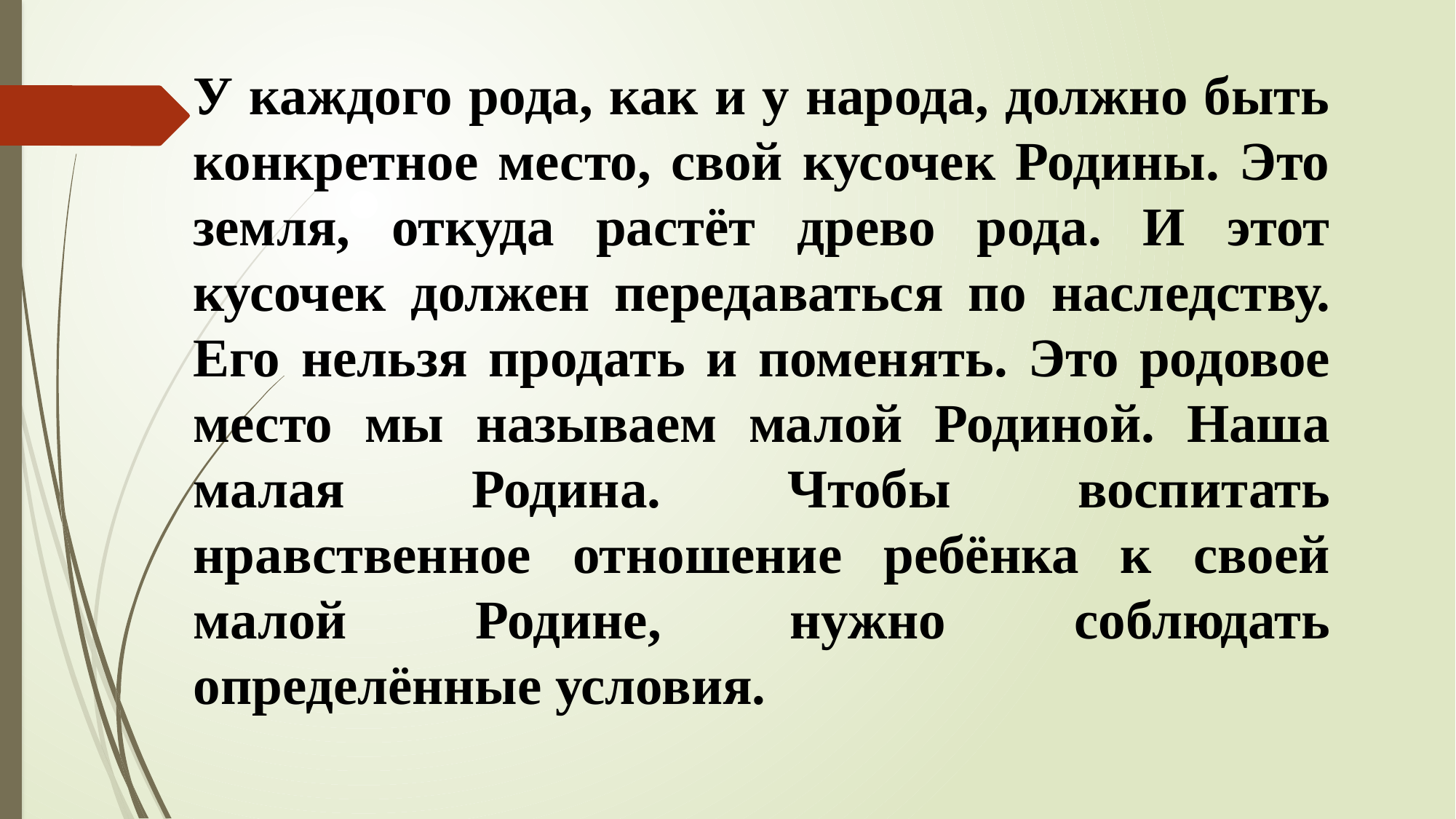

У каждого рода, как и у народа, должно быть конкретное место, свой кусочек Родины. Это земля, откуда растёт древо рода. И этот кусочек должен передаваться по наследству. Его нельзя продать и поменять. Это родовое место мы называем малой Родиной. Наша малая Родина. Чтобы воспитать нравственное отношение ребёнка к своей малой Родине, нужно соблюдать определённые условия.